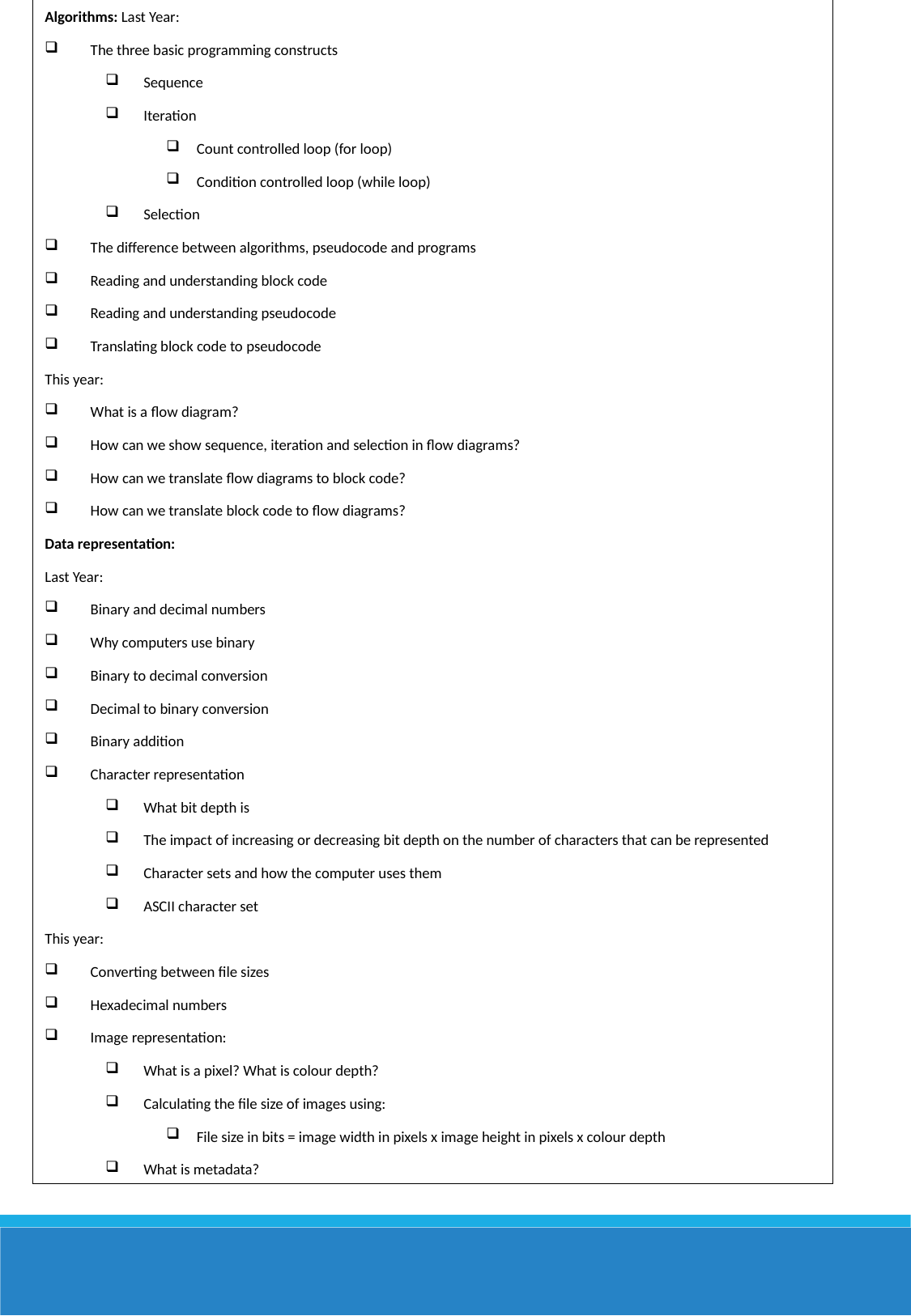

Algorithms: Last Year:
The three basic programming constructs
Sequence
Iteration
Count controlled loop (for loop)
Condition controlled loop (while loop)
Selection
The difference between algorithms, pseudocode and programs
Reading and understanding block code
Reading and understanding pseudocode
Translating block code to pseudocode
This year:
What is a flow diagram?
How can we show sequence, iteration and selection in flow diagrams?
How can we translate flow diagrams to block code?
How can we translate block code to flow diagrams?
Data representation:
Last Year:
Binary and decimal numbers
Why computers use binary
Binary to decimal conversion
Decimal to binary conversion
Binary addition
Character representation
What bit depth is
The impact of increasing or decreasing bit depth on the number of characters that can be represented
Character sets and how the computer uses them
ASCII character set
This year:
Converting between file sizes
Hexadecimal numbers
Image representation:
What is a pixel? What is colour depth?
Calculating the file size of images using:
File size in bits = image width in pixels x image height in pixels x colour depth
What is metadata?